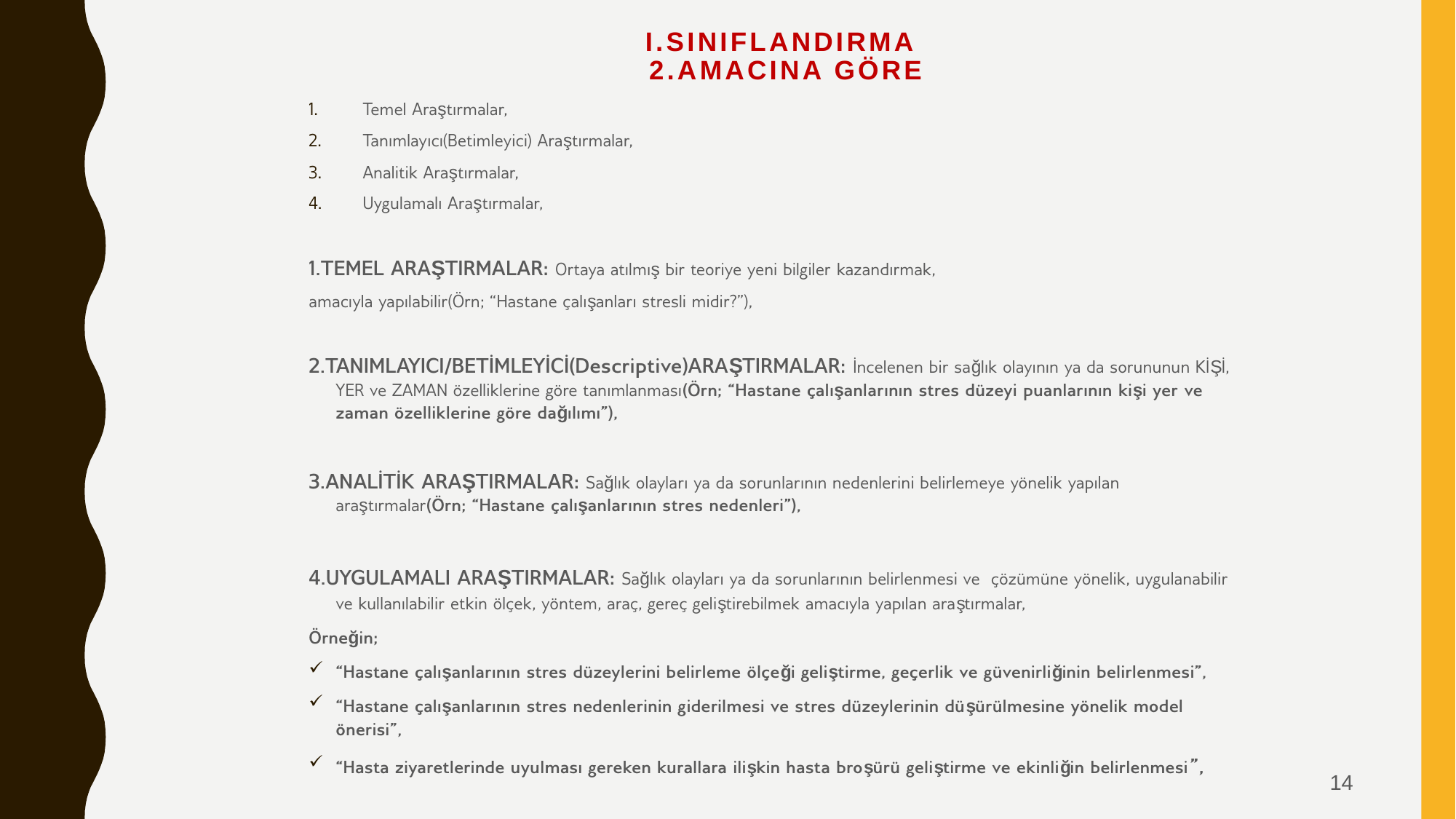

# I.SINIFLANDIRMA 2.AMACINA GÖRE
Temel Araştırmalar,
Tanımlayıcı(Betimleyici) Araştırmalar,
Analitik Araştırmalar,
Uygulamalı Araştırmalar,

1.TEMEL ARAŞTIRMALAR: Ortaya atılmış bir teoriye yeni bilgiler kazandırmak,
amacıyla yapılabilir(Örn; “Hastane çalışanları stresli midir?”),

2.TANIMLAYICI/BETİMLEYİCİ(Descriptive)ARAŞTIRMALAR: İncelenen bir sağlık olayının ya da sorununun KİŞİ, YER ve ZAMAN özelliklerine göre tanımlanması(Örn; “Hastane çalışanlarının stres düzeyi puanlarının kişi yer ve zaman özelliklerine göre dağılımı”),

3.ANALİTİK ARAŞTIRMALAR: Sağlık olayları ya da sorunlarının nedenlerini belirlemeye yönelik yapılan araştırmalar(Örn; “Hastane çalışanlarının stres nedenleri”),

4.UYGULAMALI ARAŞTIRMALAR: Sağlık olayları ya da sorunlarının belirlenmesi ve  çözümüne yönelik, uygulanabilir ve kullanılabilir etkin ölçek, yöntem, araç, gereç geliştirebilmek amacıyla yapılan araştırmalar,
Örneğin;
“Hastane çalışanlarının stres düzeylerini belirleme ölçeği geliştirme, geçerlik ve güvenirliğinin belirlenmesi”,
“Hastane çalışanlarının stres nedenlerinin giderilmesi ve stres düzeylerinin düşürülmesine yönelik model önerisi”,
“Hasta ziyaretlerinde uyulması gereken kurallara ilişkin hasta broşürü geliştirme ve ekinliğin belirlenmesi”,
14